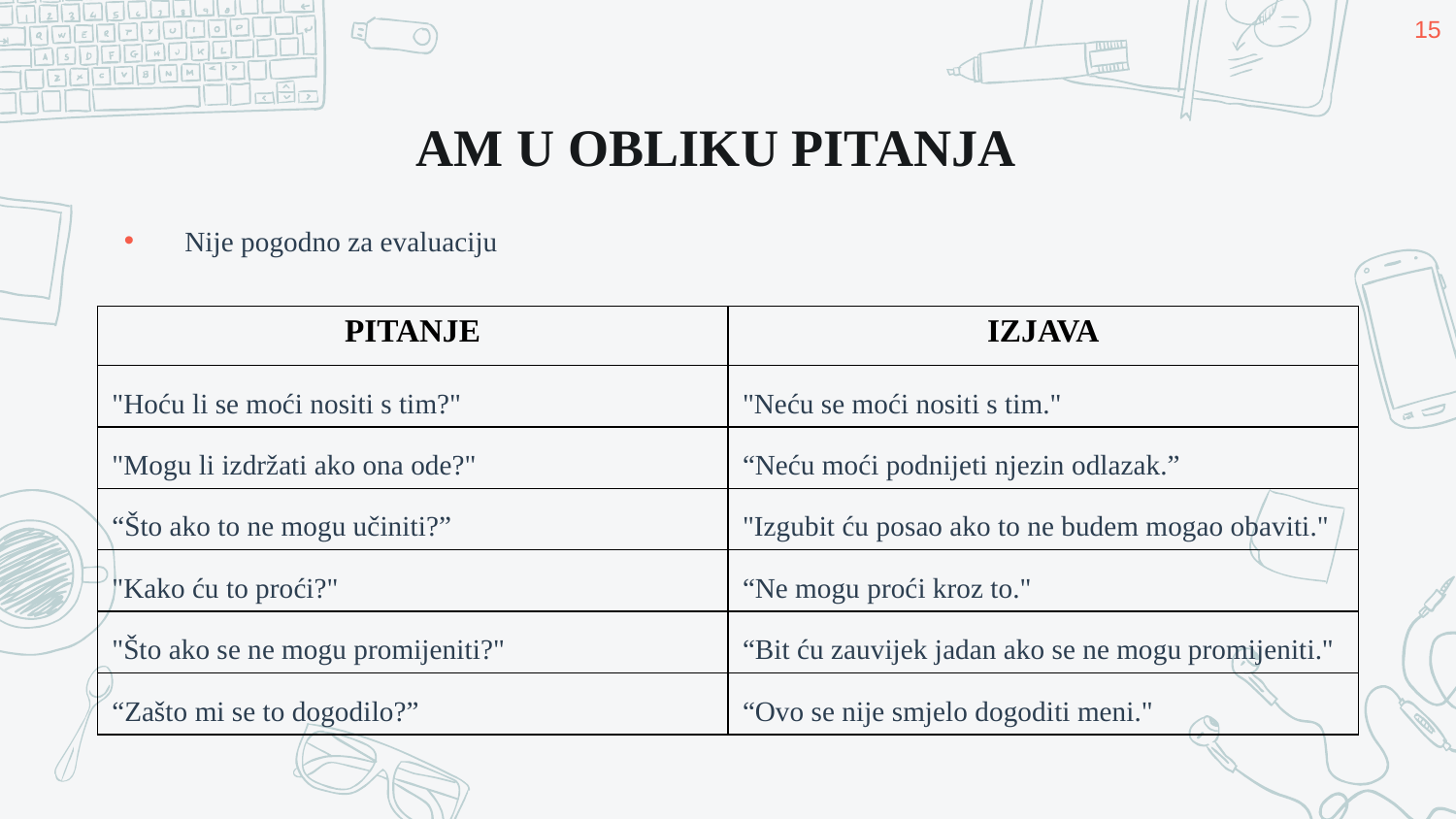

15
# AM U OBLIKU PITANJA
Nije pogodno za evaluaciju

| PITANJE | IZJAVA |
| --- | --- |
| "Hoću li se moći nositi s tim?" | "Neću se moći nositi s tim." |
| "Mogu li izdržati ako ona ode?" | “Neću moći podnijeti njezin odlazak.” |
| “Što ako to ne mogu učiniti?” | "Izgubit ću posao ako to ne budem mogao obaviti." |
| "Kako ću to proći?" | “Ne mogu proći kroz to." |
| "Što ako se ne mogu promijeniti?" | “Bit ću zauvijek jadan ako se ne mogu promijeniti." |
| “Zašto mi se to dogodilo?” | “Ovo se nije smjelo dogoditi meni." |